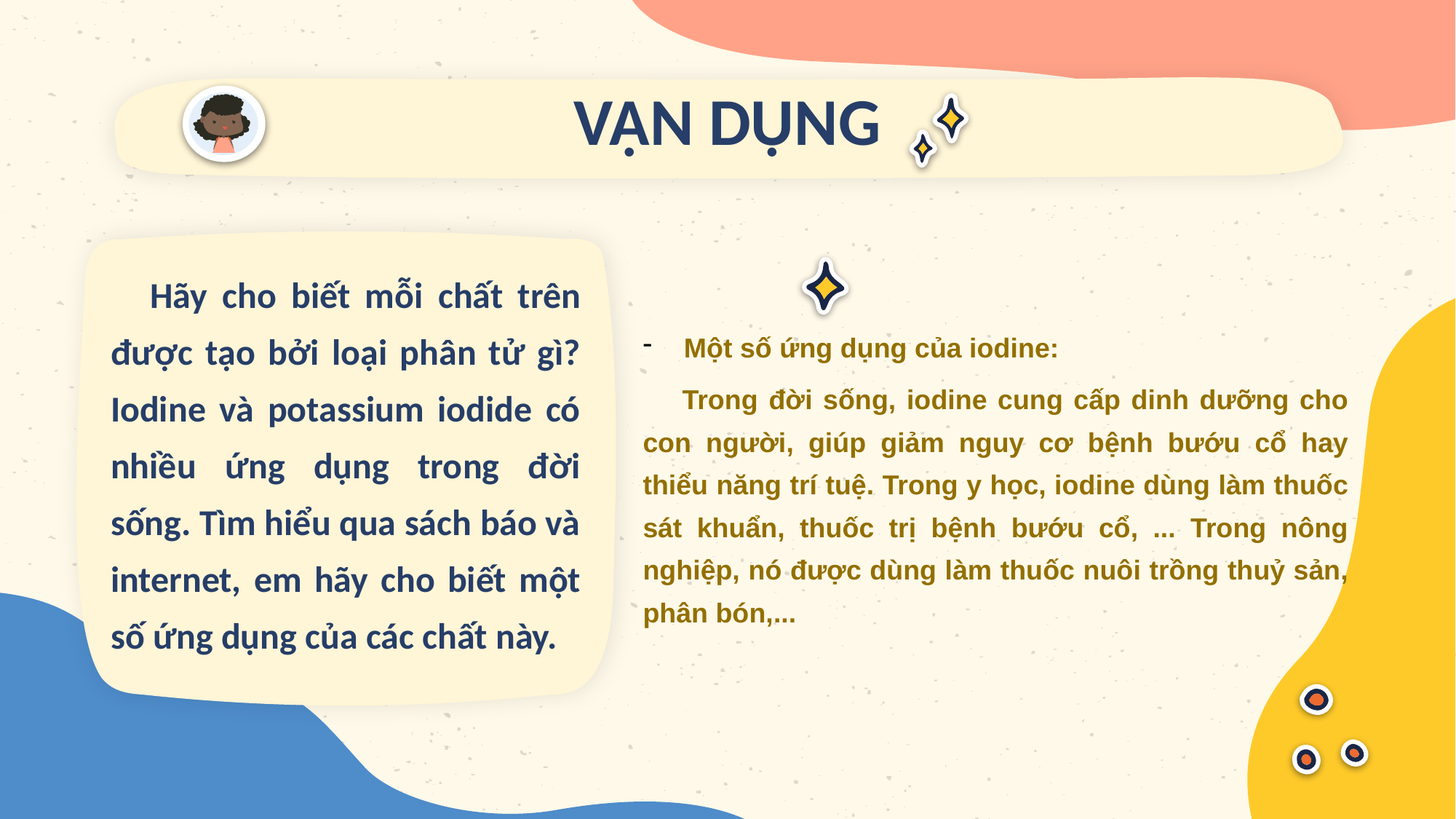

VẬN DỤNG

Hãy cho biết mỗi chất trên được tạo bởi loại phân tử gì? Iodine và potassium iodide có nhiều ứng dụng trong đời sống. Tìm hiểu qua sách báo và internet, em hãy cho biết một số ứng dụng của các chất này.

Một số ứng dụng của iodine:
Trong đời sống, iodine cung cấp dinh dưỡng cho con người, giúp giảm nguy cơ bệnh bướu cổ hay thiểu năng trí tuệ. Trong y học, iodine dùng làm thuốc sát khuẩn, thuốc trị bệnh bướu cổ, ... Trong nông nghiệp, nó được dùng làm thuốc nuôi trồng thuỷ sản, phân bón,...